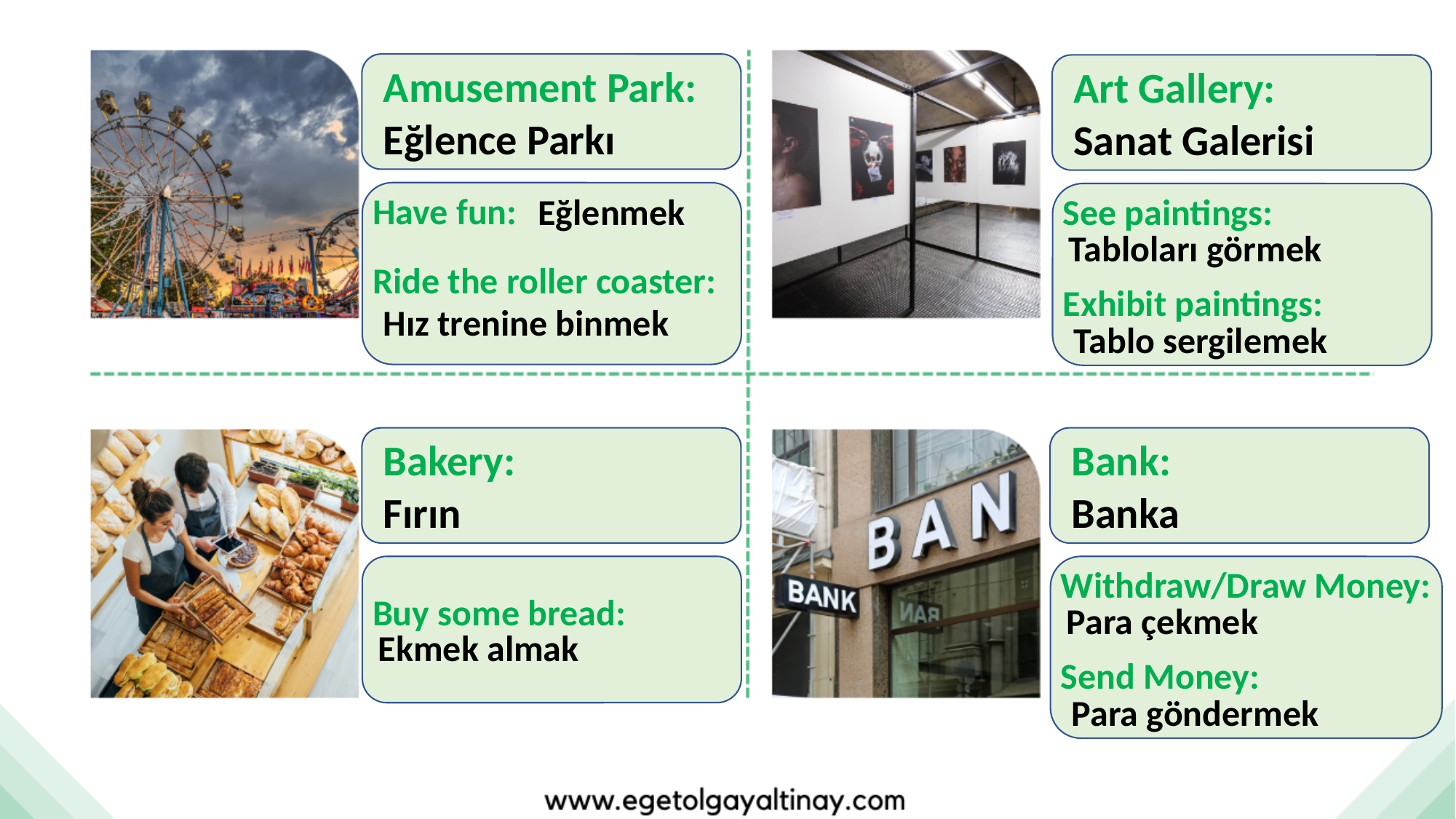

Amusement Park:

Art Gallery:
Eğlence Parkı
Sanat Galerisi
Have fun:

Eğlenmek
See paintings:

Tabloları görmek
Ride the roller coaster:
Exhibit paintings:
Hız trenine binmek
Tablo sergilemek

Bakery:

Bank:
Fırın
Banka

Withdraw/Draw Money:

Buy some bread:
Para çekmek
Ekmek almak
Send Money:
Para göndermek